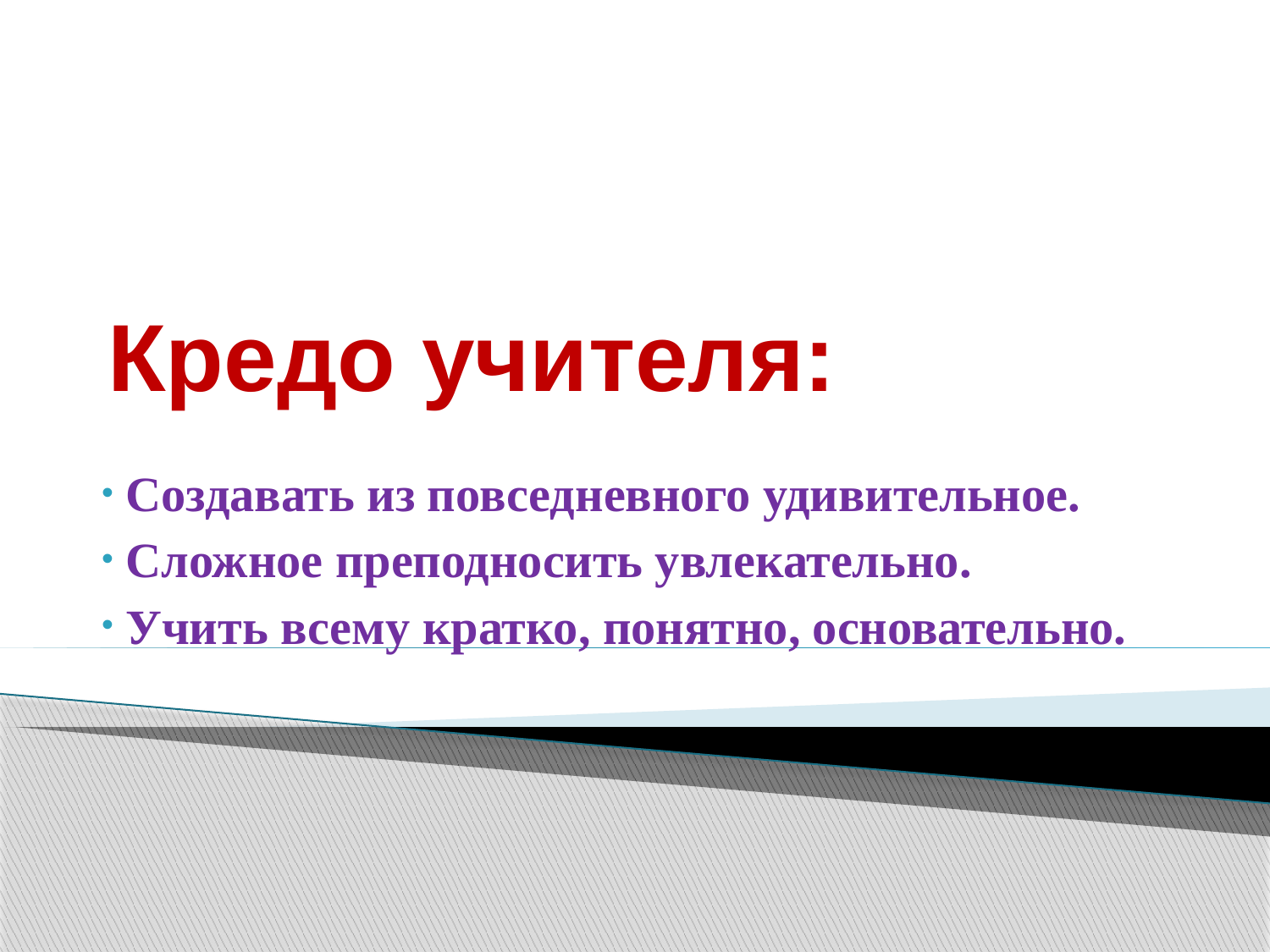

# Кредо учителя:
 Создавать из повседневного удивительное.
 Сложное преподносить увлекательно.
 Учить всему кратко, понятно, основательно.